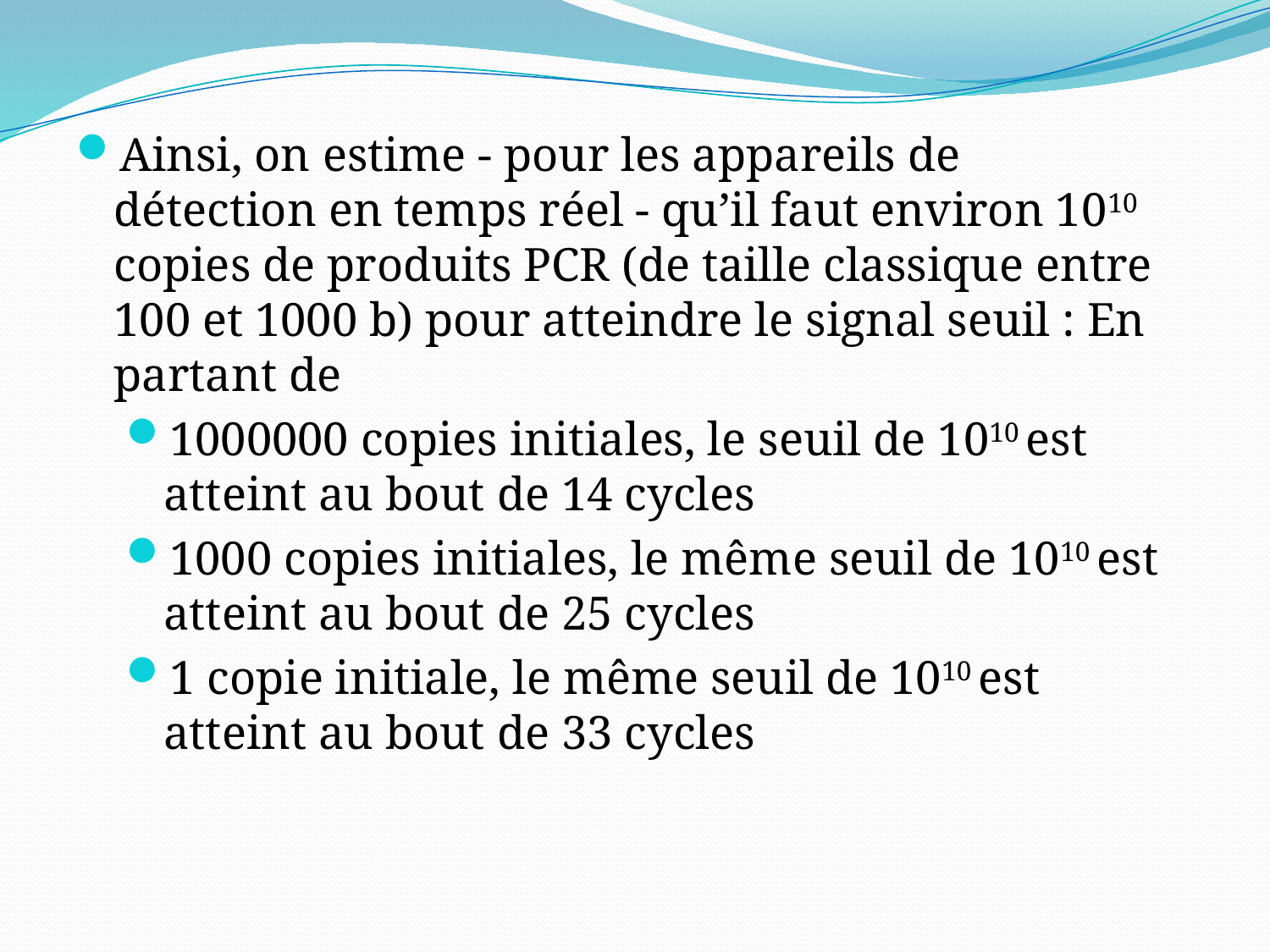

Ainsi, on estime - pour les appareils de détection en temps réel - qu’il faut environ 1010 copies de produits PCR (de taille classique entre 100 et 1000 b) pour atteindre le signal seuil : En partant de
1000000 copies initiales, le seuil de 1010 est atteint au bout de 14 cycles
1000 copies initiales, le même seuil de 1010 est atteint au bout de 25 cycles
1 copie initiale, le même seuil de 1010 est atteint au bout de 33 cycles